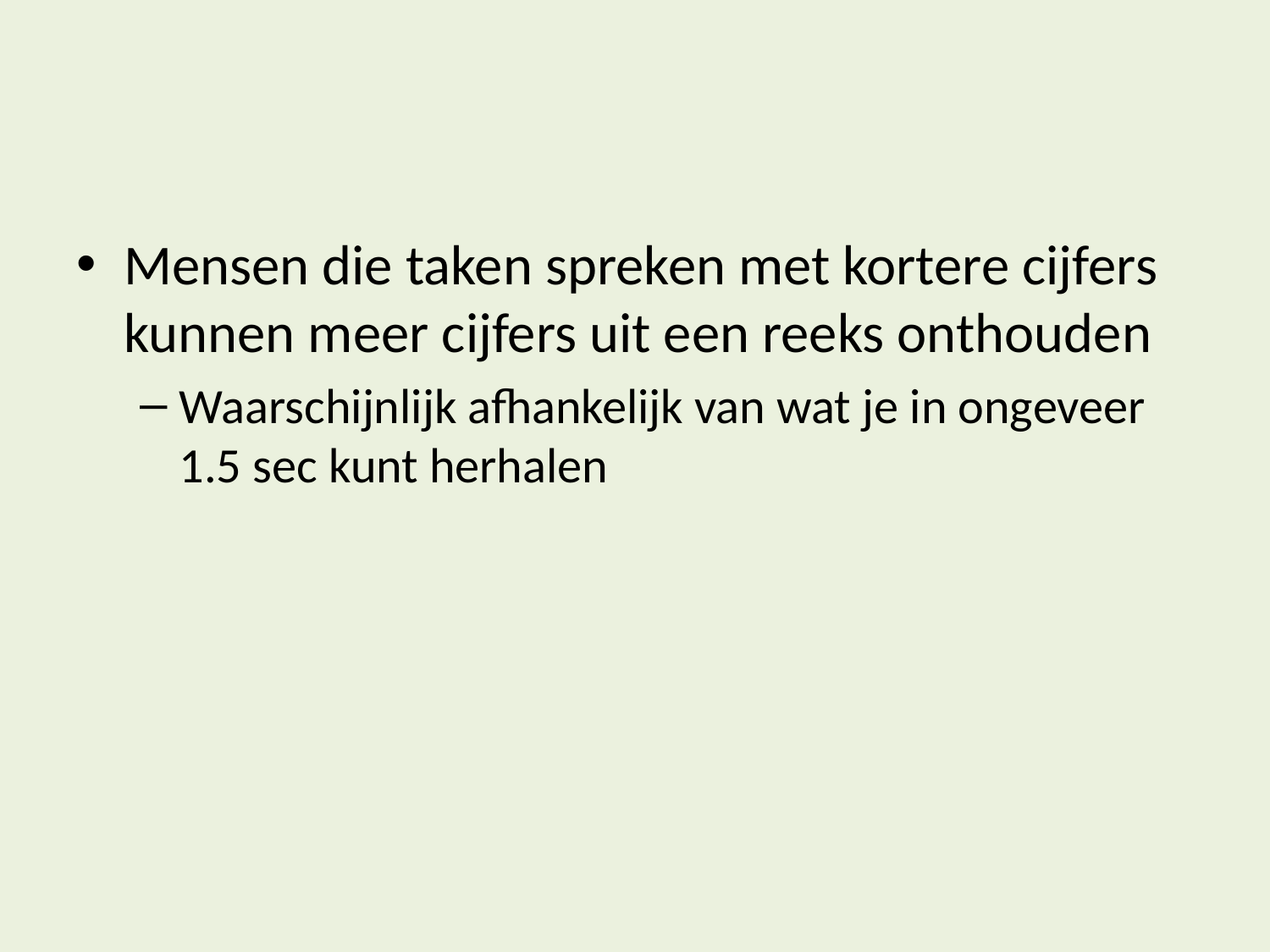

#
Mensen die taken spreken met kortere cijfers kunnen meer cijfers uit een reeks onthouden
Waarschijnlijk afhankelijk van wat je in ongeveer 1.5 sec kunt herhalen